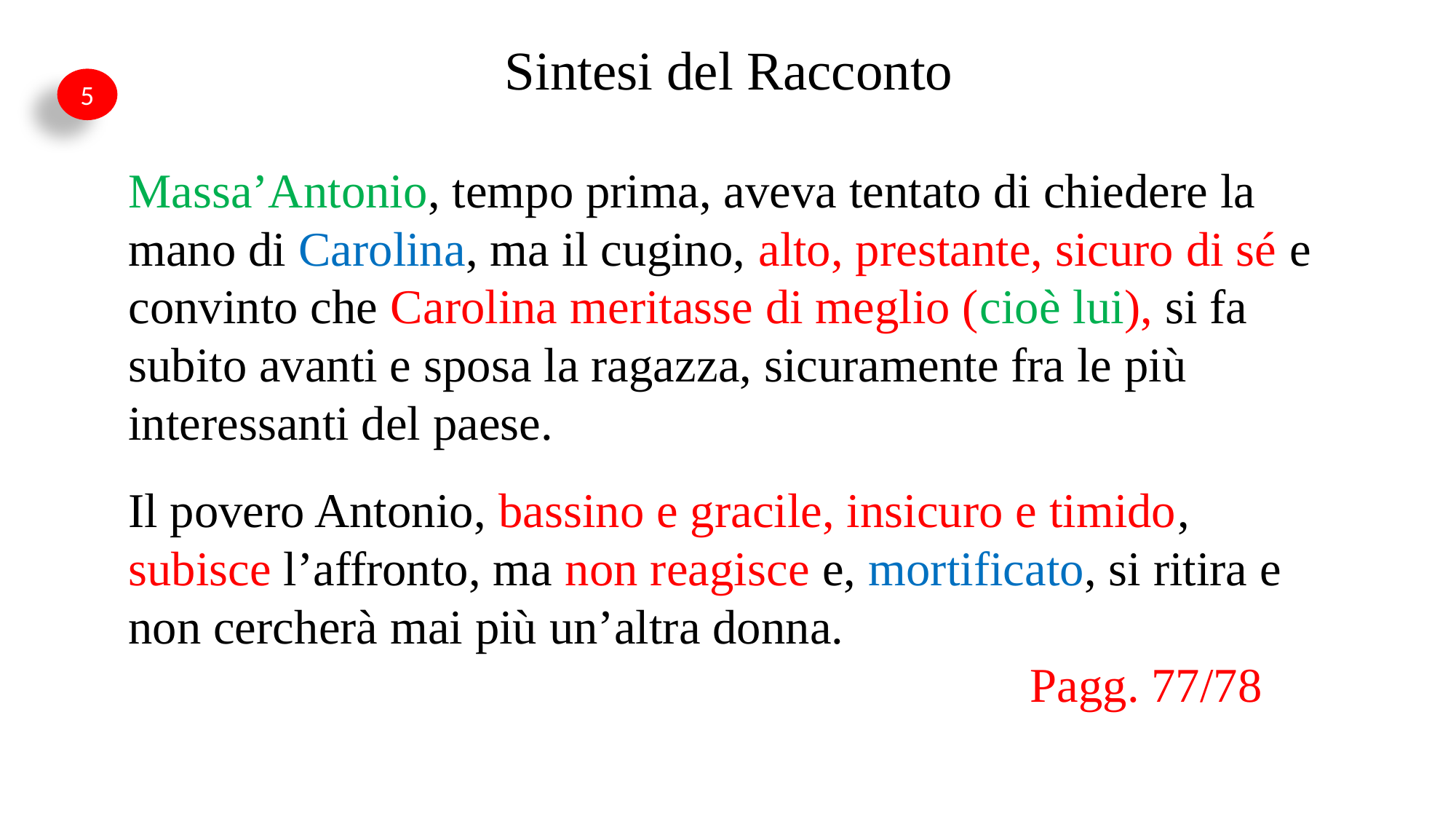

Sintesi del Racconto

Massa’Antonio, tempo prima, aveva tentato di chiedere la mano di Carolina, ma il cugino, alto, prestante, sicuro di sé e convinto che Carolina meritasse di meglio (cioè lui), si fa subito avanti e sposa la ragazza, sicuramente fra le più interessanti del paese.

Il povero Antonio, bassino e gracile, insicuro e timido, subisce l’affronto, ma non reagisce e, mortificato, si ritira e non cercherà mai più un’altra donna.
                                                                          Pagg. 77/78
5